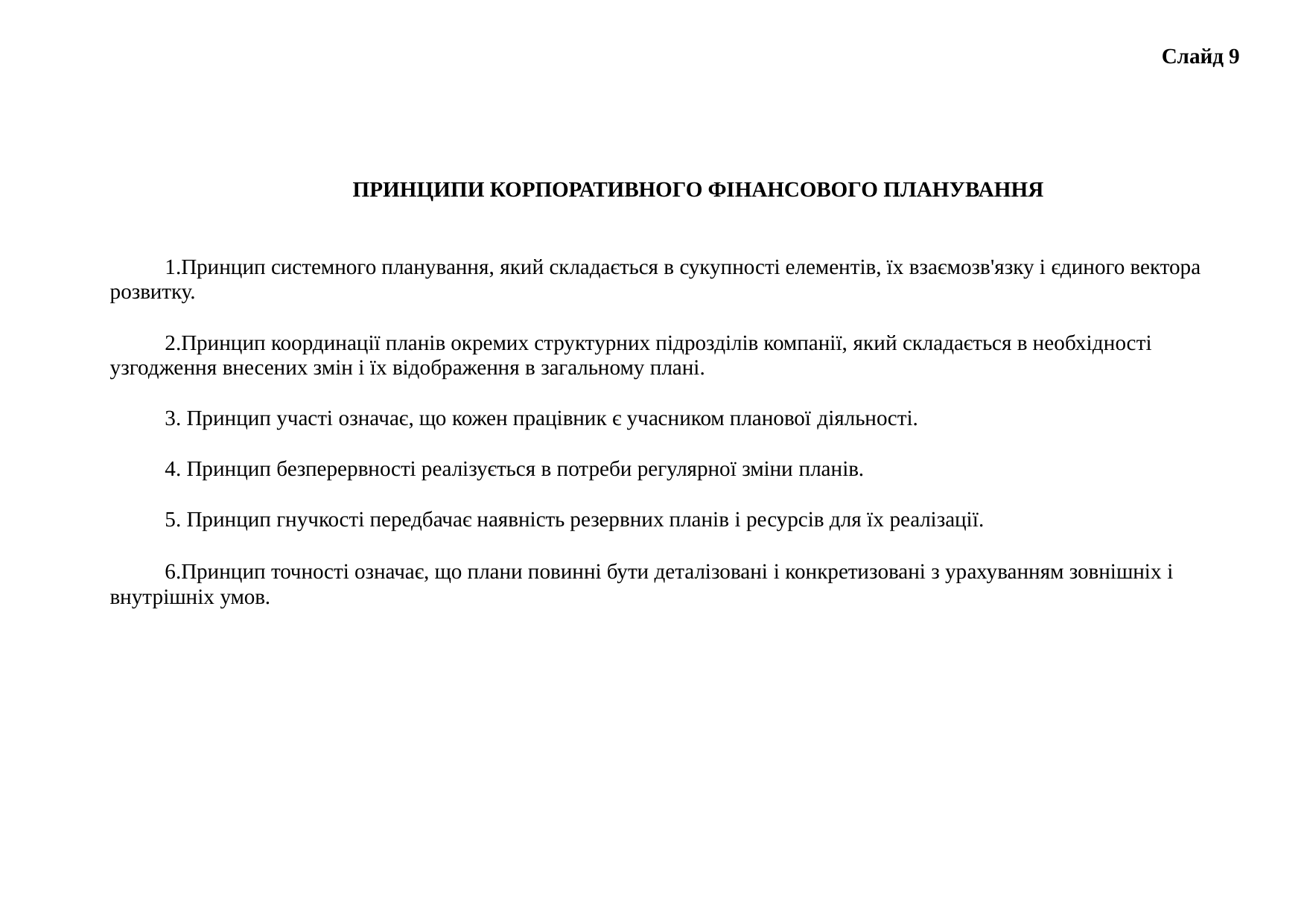

Слайд 9
ПРИНЦИПИ КОРПОРАТИВНОГО ФІНАНСОВОГО ПЛАНУВАННЯ

Принцип системного планування, який складається в сукупності елементів, їх взаємозв'язку і єдиного вектора  розвитку.

Принцип координації планів окремих структурних підрозділів компанії, який складається в необхідності  узгодження внесених змін і їх відображення в загальному плані.

Принцип участі означає, що кожен працівник є учасником планової діяльності.

Принцип безперервності реалізується в потреби регулярної зміни планів.

Принцип гнучкості передбачає наявність резервних планів і ресурсів для їх реалізації.

Принцип точності означає, що плани повинні бути деталізовані і конкретизовані з урахуванням зовнішніх і  внутрішніх умов.